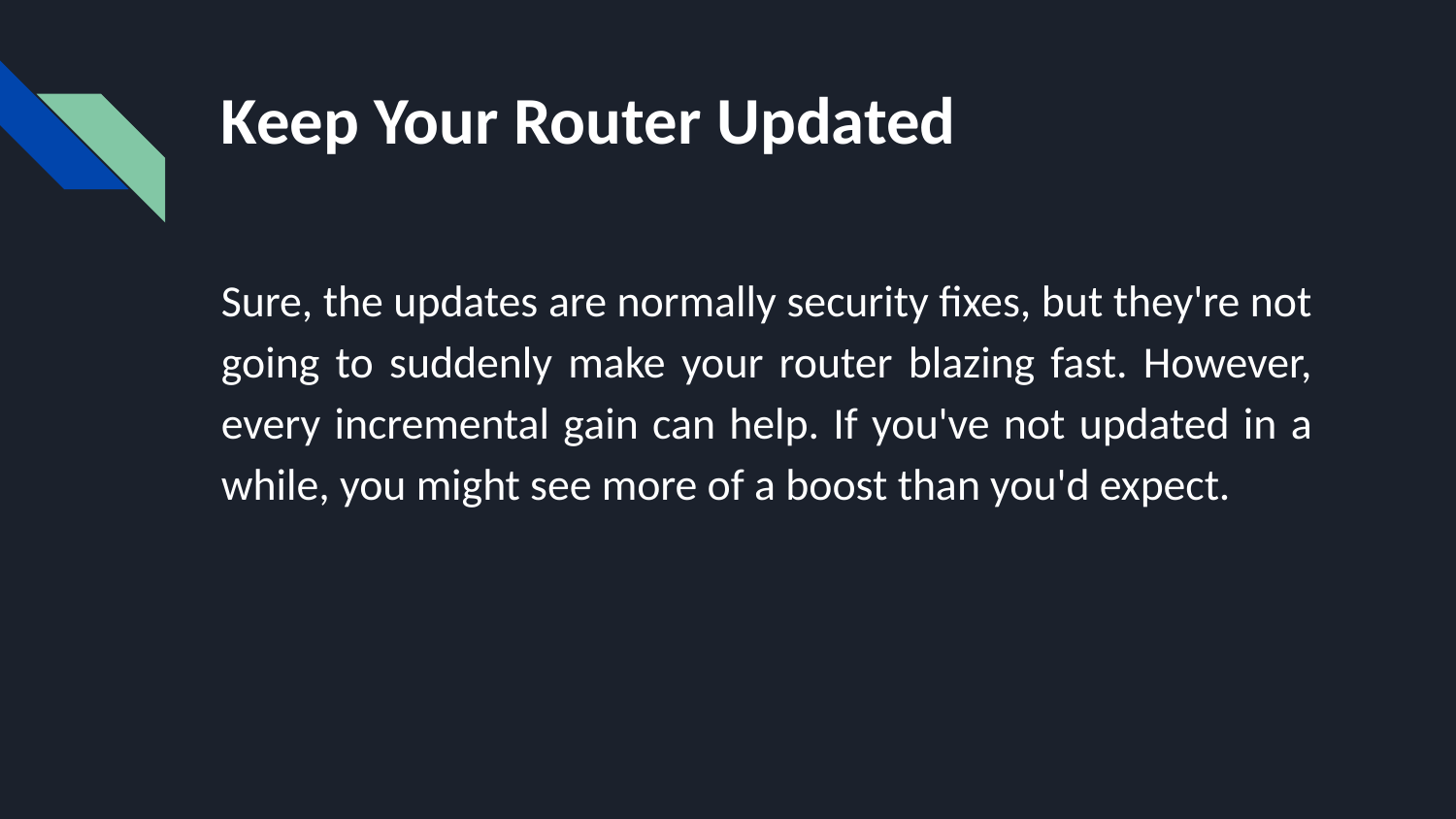

# Keep Your Router Updated
Sure, the updates are normally security fixes, but they're not going to suddenly make your router blazing fast. However, every incremental gain can help. If you've not updated in a while, you might see more of a boost than you'd expect.